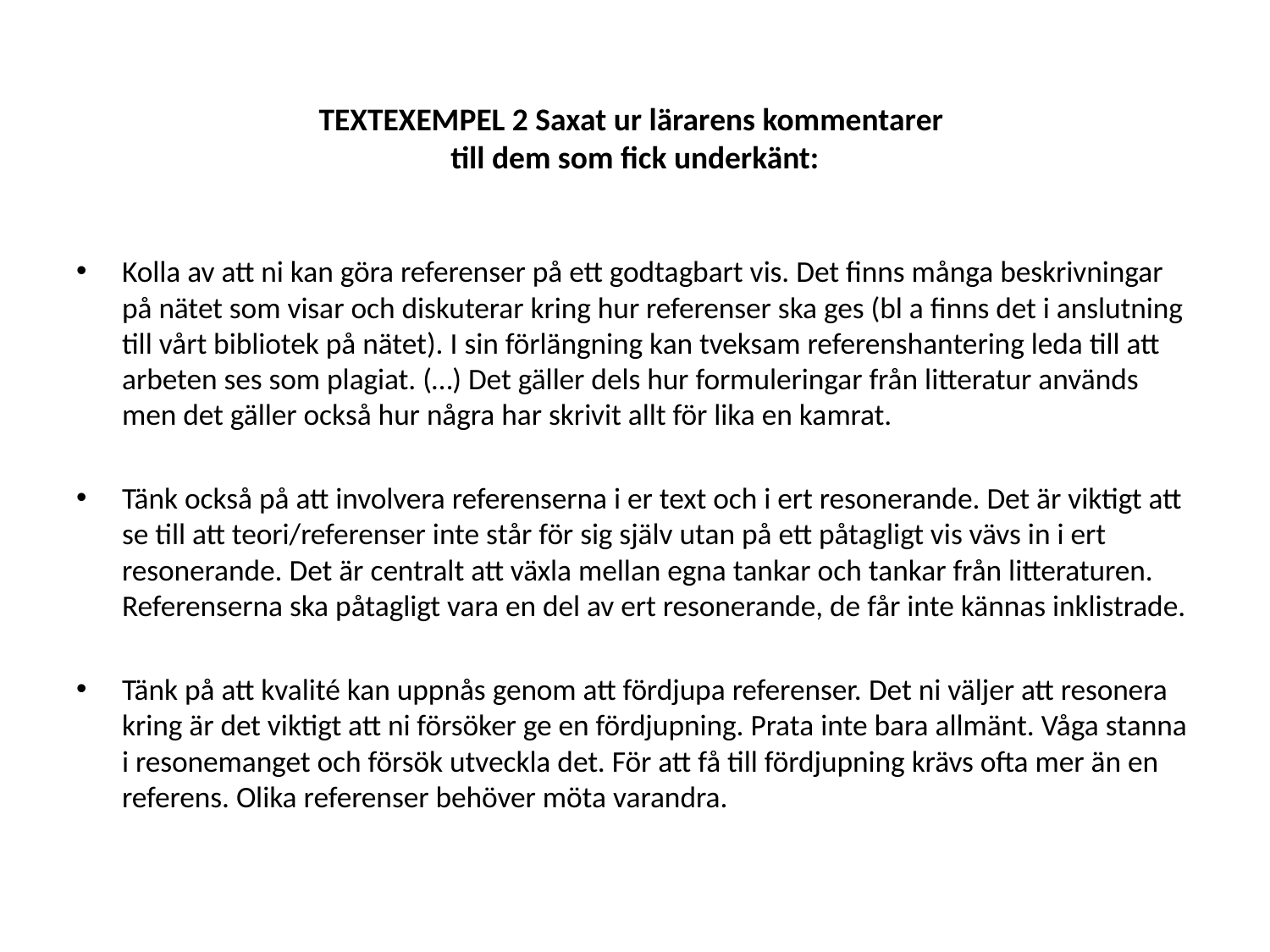

# TEXTEXEMPEL 2 Saxat ur lärarens kommentarer till dem som fick underkänt:
Kolla av att ni kan göra referenser på ett godtagbart vis. Det finns många beskrivningar på nätet som visar och diskuterar kring hur referenser ska ges (bl a finns det i anslutning till vårt bibliotek på nätet). I sin förlängning kan tveksam referenshantering leda till att arbeten ses som plagiat. (…) Det gäller dels hur formuleringar från litteratur används men det gäller också hur några har skrivit allt för lika en kamrat.

Tänk också på att involvera referenserna i er text och i ert resonerande. Det är viktigt att se till att teori/referenser inte står för sig själv utan på ett påtagligt vis vävs in i ert resonerande. Det är centralt att växla mellan egna tankar och tankar från litteraturen. Referenserna ska påtagligt vara en del av ert resonerande, de får inte kännas inklistrade.

Tänk på att kvalité kan uppnås genom att fördjupa referenser. Det ni väljer att resonera kring är det viktigt att ni försöker ge en fördjupning. Prata inte bara allmänt. Våga stanna i resonemanget och försök utveckla det. För att få till fördjupning krävs ofta mer än en referens. Olika referenser behöver möta varandra.